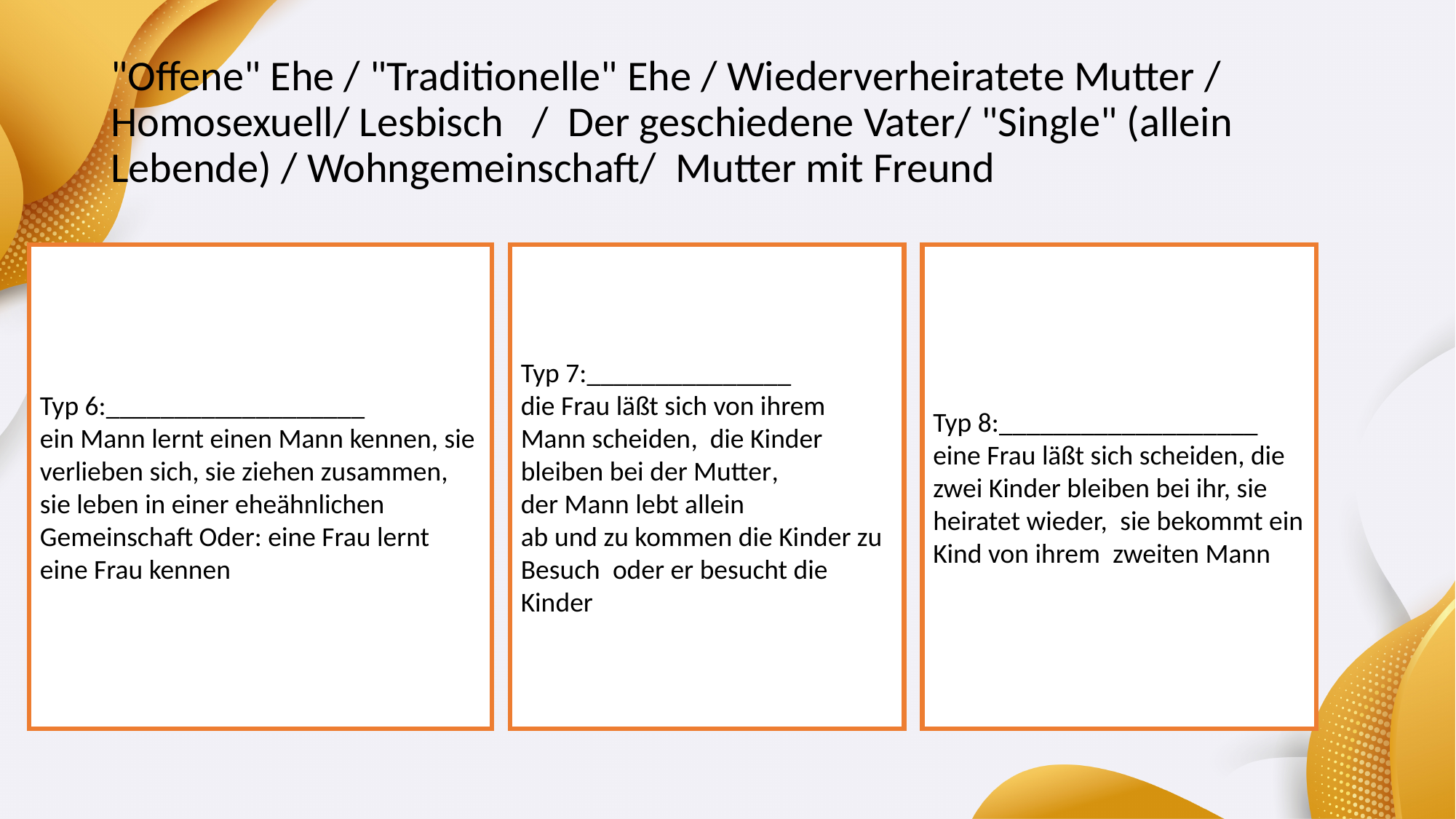

# "Offene" Ehe / "Traditionelle" Ehe / Wiederverheiratete Mutter / Homosexuell/ Lesbisch   /  Der geschiedene Vater/ "Single" (allein Lebende) / Wohngemeinschaft/  Mutter mit Freund
Typ 6:___________________
ein Mann lernt einen Mann kennen, sie
verlieben sich, sie ziehen zusammen, sie leben in einer eheähnlichen Gemeinschaft Oder: eine Frau lernt eine Frau kennen
Typ 7:_______________
die Frau läßt sich von ihrem Mann scheiden,  die Kinder bleiben bei der Mutter,
der Mann lebt allein
ab und zu kommen die Kinder zu Besuch  oder er besucht die Kinder
Typ 8:___________________
eine Frau läßt sich scheiden, die
zwei Kinder bleiben bei ihr, sie
heiratet wieder,  sie bekommt ein Kind von ihrem  zweiten Mann